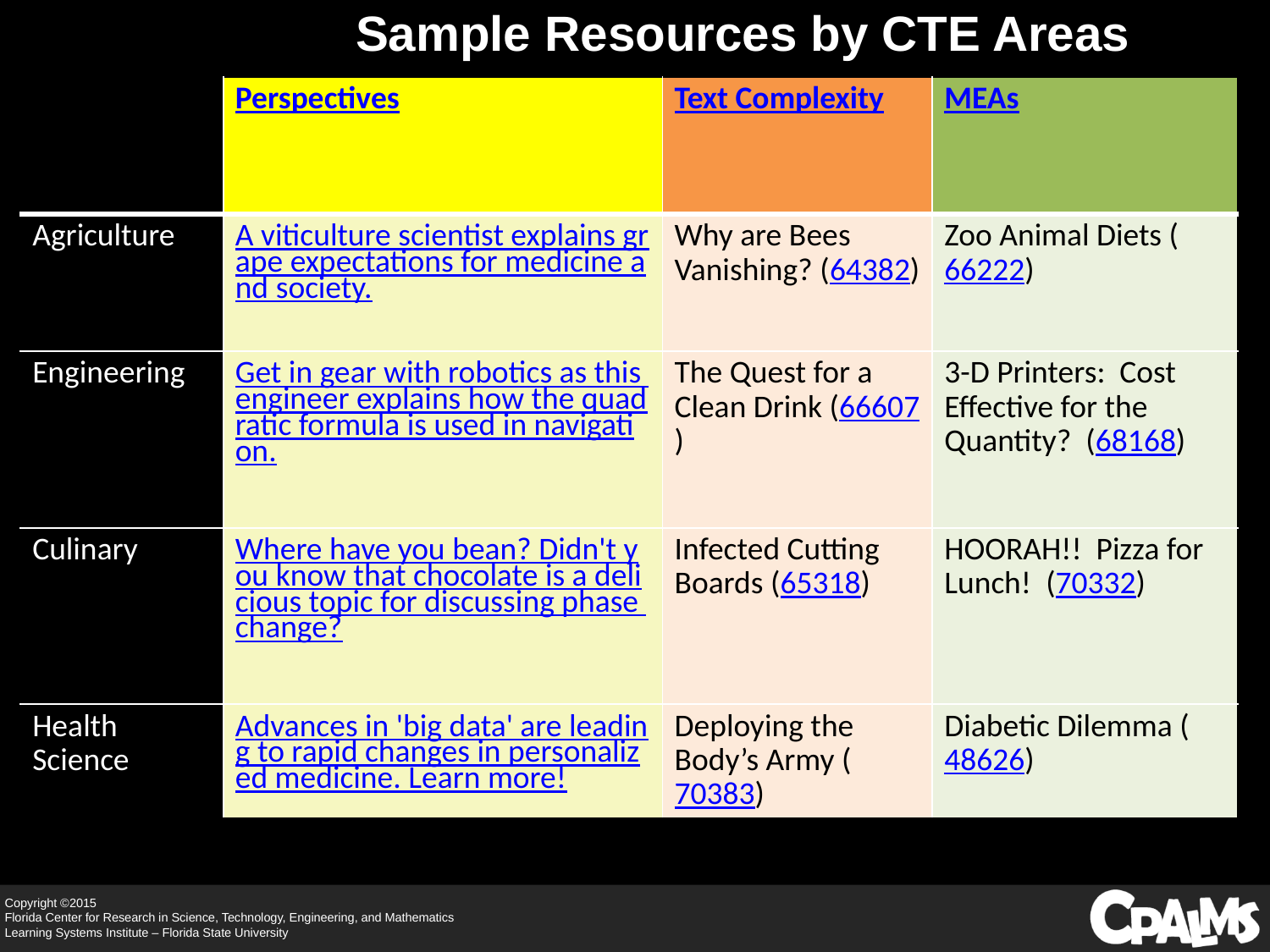

Sample Resources by CTE Areas

|  | Perspectives | Text Complexity | MEAs |
| --- | --- | --- | --- |
| Agriculture | A viticulture scientist explains grape expectations for medicine and society. | Why are Bees Vanishing? (64382) | Zoo Animal Diets (66222) |
| Engineering | Get in gear with robotics as this engineer explains how the quadratic formula is used in navigation. | The Quest for a Clean Drink (66607) | 3-D Printers: Cost Effective for the Quantity? (68168) |
| Culinary | Where have you bean? Didn't you know that chocolate is a delicious topic for discussing phase change? | Infected Cutting Boards (65318) | HOORAH!! Pizza for Lunch! (70332) |
| Health Science | Advances in 'big data' are leading to rapid changes in personalized medicine. Learn more! | Deploying the Body’s Army (70383) | Diabetic Dilemma (48626) |